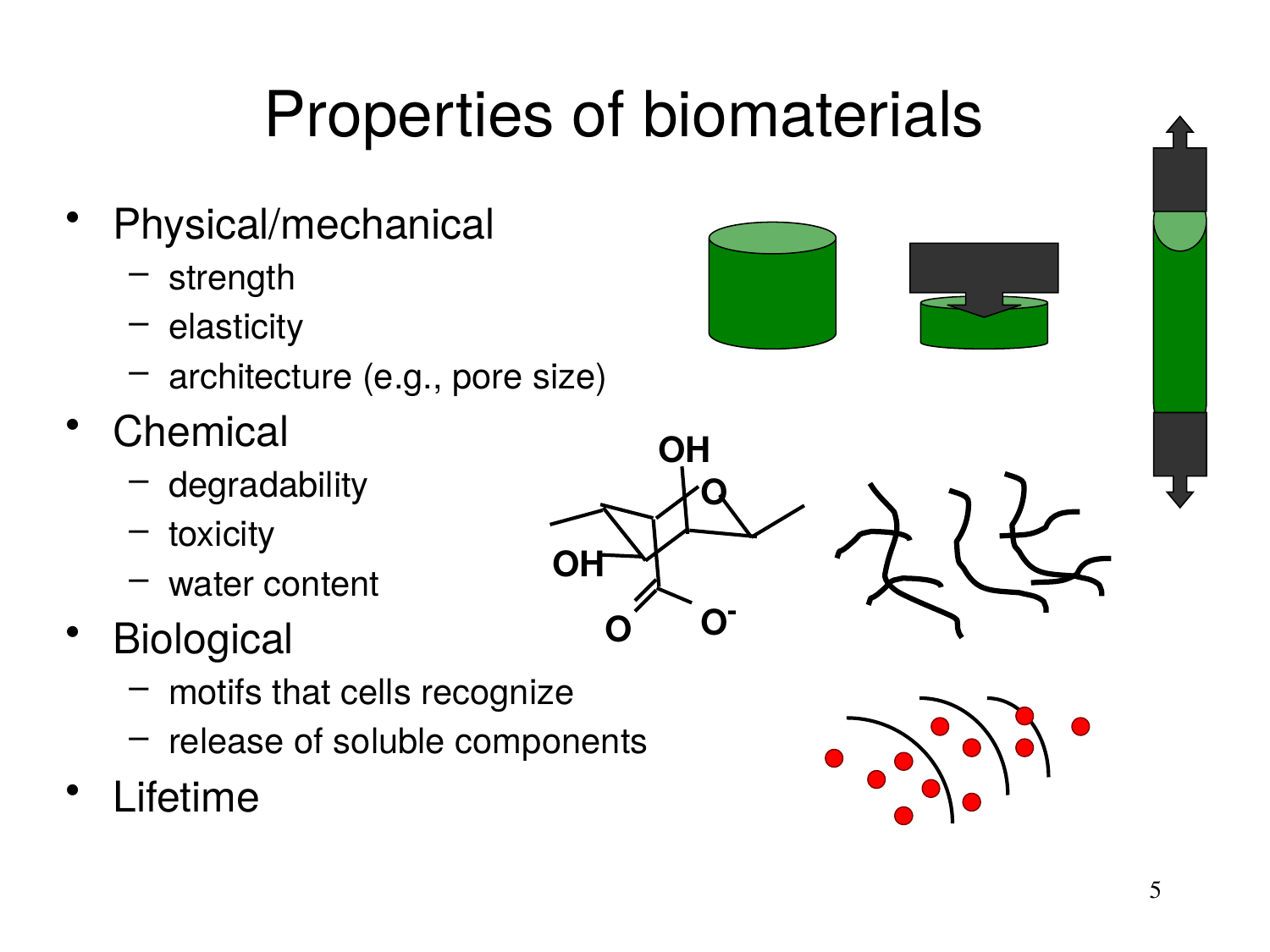

# Properties of biomaterials

Physical/mechanical
strength
elasticity
architecture (e.g., pore size)
Chemical
degradability
toxicity
water content
Biological
motifs that cells recognize
release of soluble components
Lifetime

OH
O

OH

O-

O

5